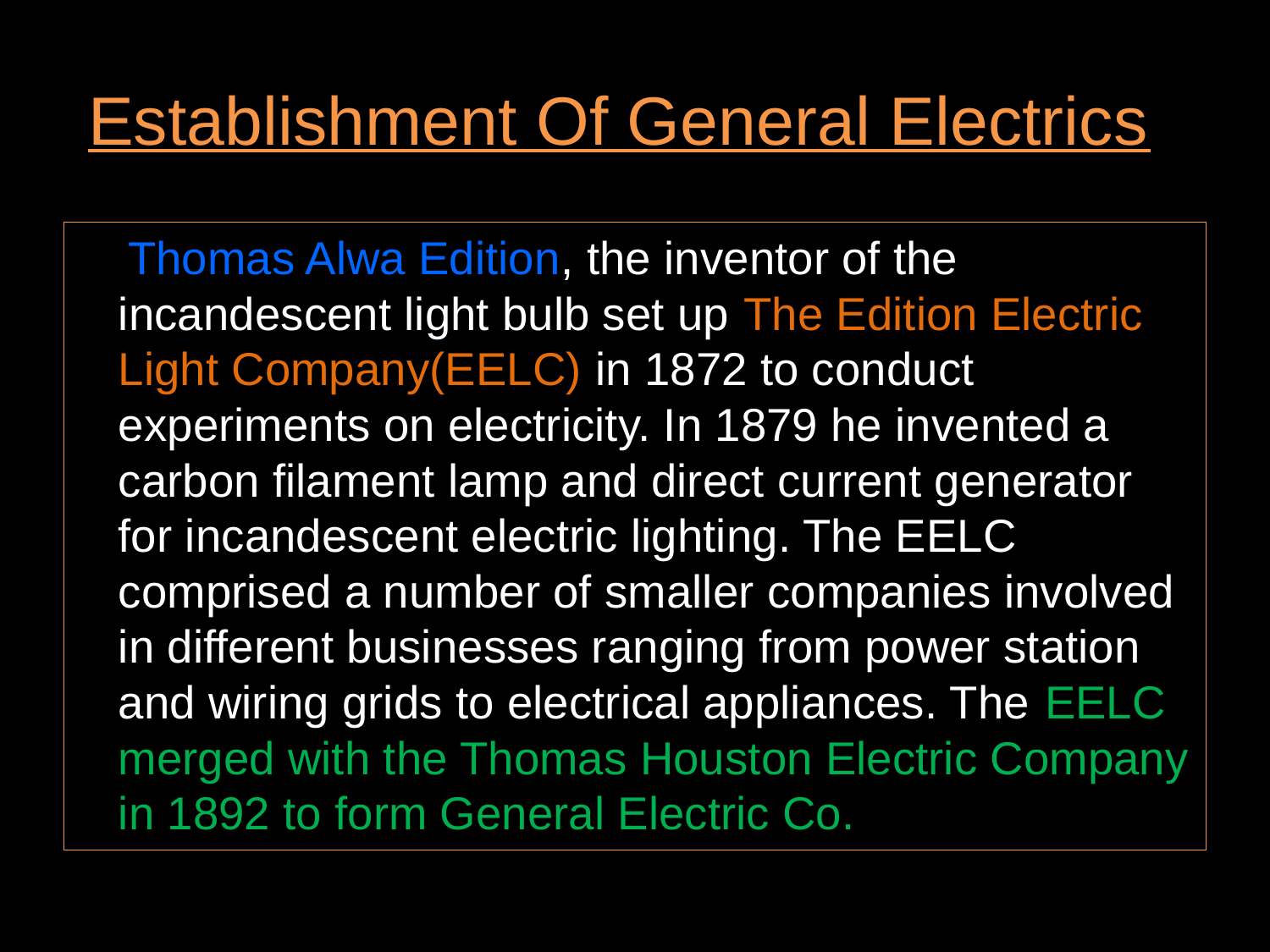

# Establishment Of General Electrics
    Thomas Alwa Edition, the inventor of the incandescent light bulb set up The Edition Electric Light Company(EELC) in 1872 to conduct experiments on electricity. In 1879 he invented a carbon filament lamp and direct current generator for incandescent electric lighting. The EELC comprised a number of smaller companies involved in different businesses ranging from power station and wiring grids to electrical appliances. The EELC merged with the Thomas Houston Electric Company in 1892 to form General Electric Co.